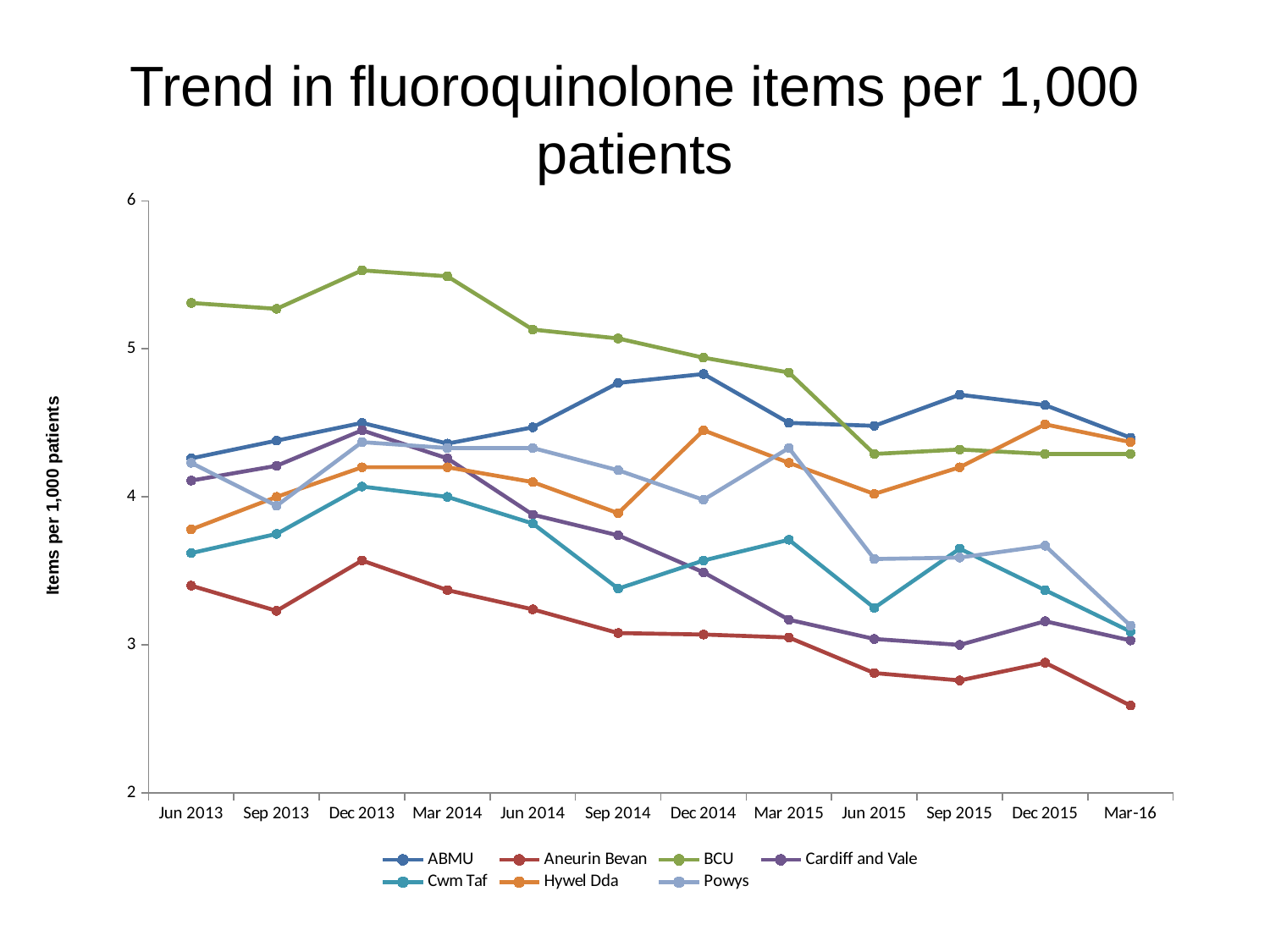

# Trend in fluoroquinolone items per 1,000 patients

### Chart

| Category | ABMU | Aneurin Bevan | BCU | Cardiff and Vale | Cwm Taf | Hywel Dda | Powys |
|---|---|---|---|---|---|---|---|
| Jun 2013 | 4.26 | 3.4 | 5.31 | 4.1099999999999985 | 3.62 | 3.7800000000000002 | 4.23 |
| Sep 2013 | 4.38 | 3.23 | 5.270000000000001 | 4.21 | 3.75 | 4.0 | 3.94 |
| Dec 2013 | 4.5 | 3.57 | 5.53 | 4.45 | 4.07 | 4.2 | 4.37 |
| Mar 2014 | 4.3599999999999985 | 3.3699999999999997 | 5.49 | 4.26 | 4.0 | 4.2 | 4.33 |
| Jun 2014 | 4.470000000000002 | 3.24 | 5.13 | 3.88 | 3.82 | 4.1 | 4.33 |
| Sep 2014 | 4.77 | 3.08 | 5.07 | 3.74 | 3.38 | 3.8899999999999997 | 4.18 |
| Dec 2014 | 4.83 | 3.07 | 4.94 | 3.4899999999999998 | 3.57 | 4.45 | 3.98 |
| Mar 2015 | 4.5 | 3.05 | 4.84 | 3.17 | 3.71 | 4.23 | 4.33 |
| Jun 2015 | 4.48 | 2.8099999999999987 | 4.29 | 3.04 | 3.25 | 4.02 | 3.58 |
| Sep 2015 | 4.6899999999999995 | 2.7600000000000002 | 4.3199999999999985 | 3.0 | 3.65 | 4.2 | 3.59 |
| Dec 2015 | 4.6199999999999966 | 2.88 | 4.29 | 3.16 | 3.3699999999999997 | 4.49 | 3.67 |
| Mar-16 | 4.4 | 2.59 | 4.29 | 3.03 | 3.09 | 4.37 | 3.13 |
Items per 1,000 patients